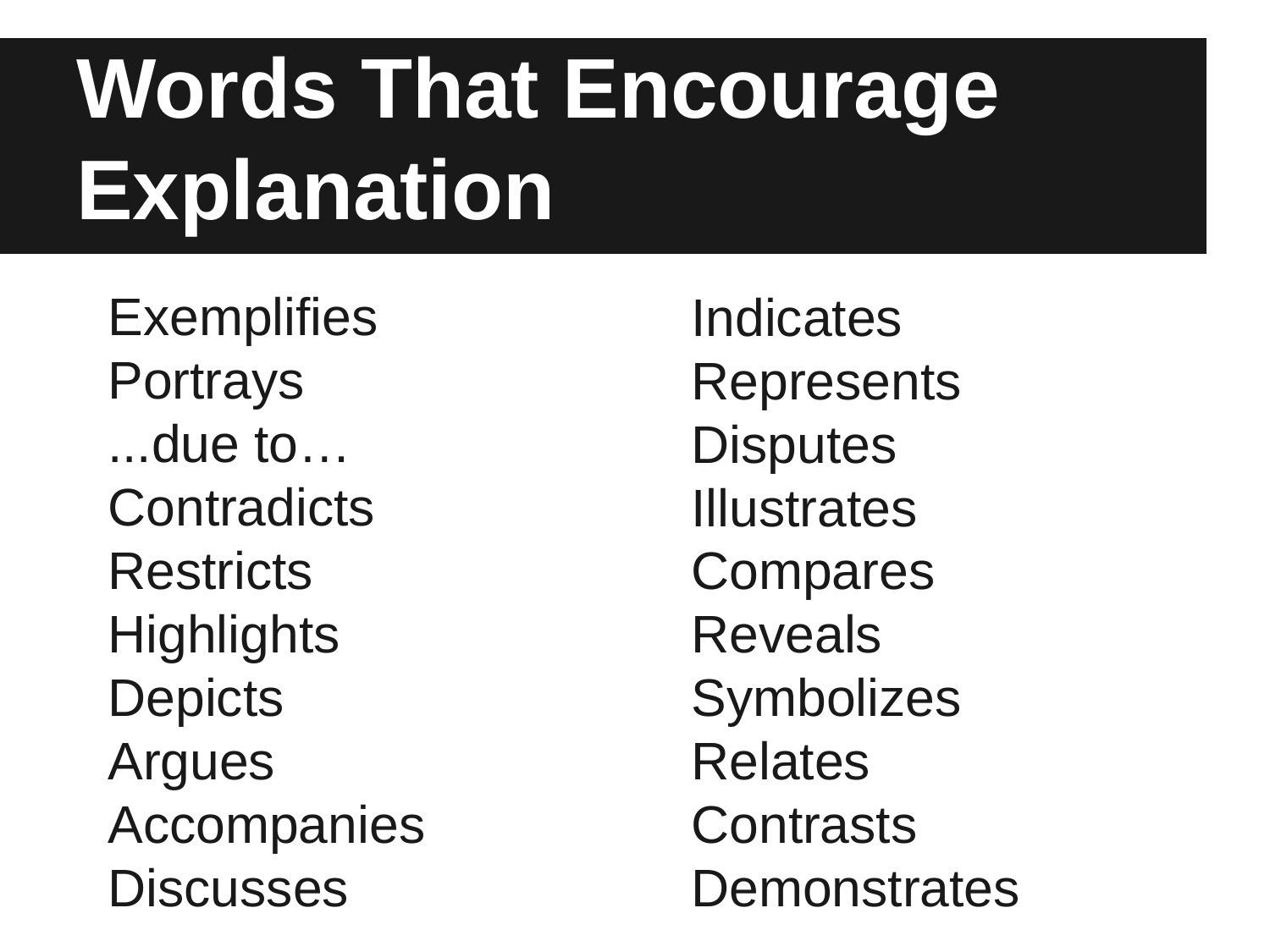

# Words That Encourage Explanation
Exemplifies
Portrays
...due to…
Contradicts
Restricts
Highlights
Depicts
Argues
Accompanies
Discusses
Indicates
Represents
Disputes
Illustrates
Compares
Reveals
Symbolizes
Relates
Contrasts
Demonstrates